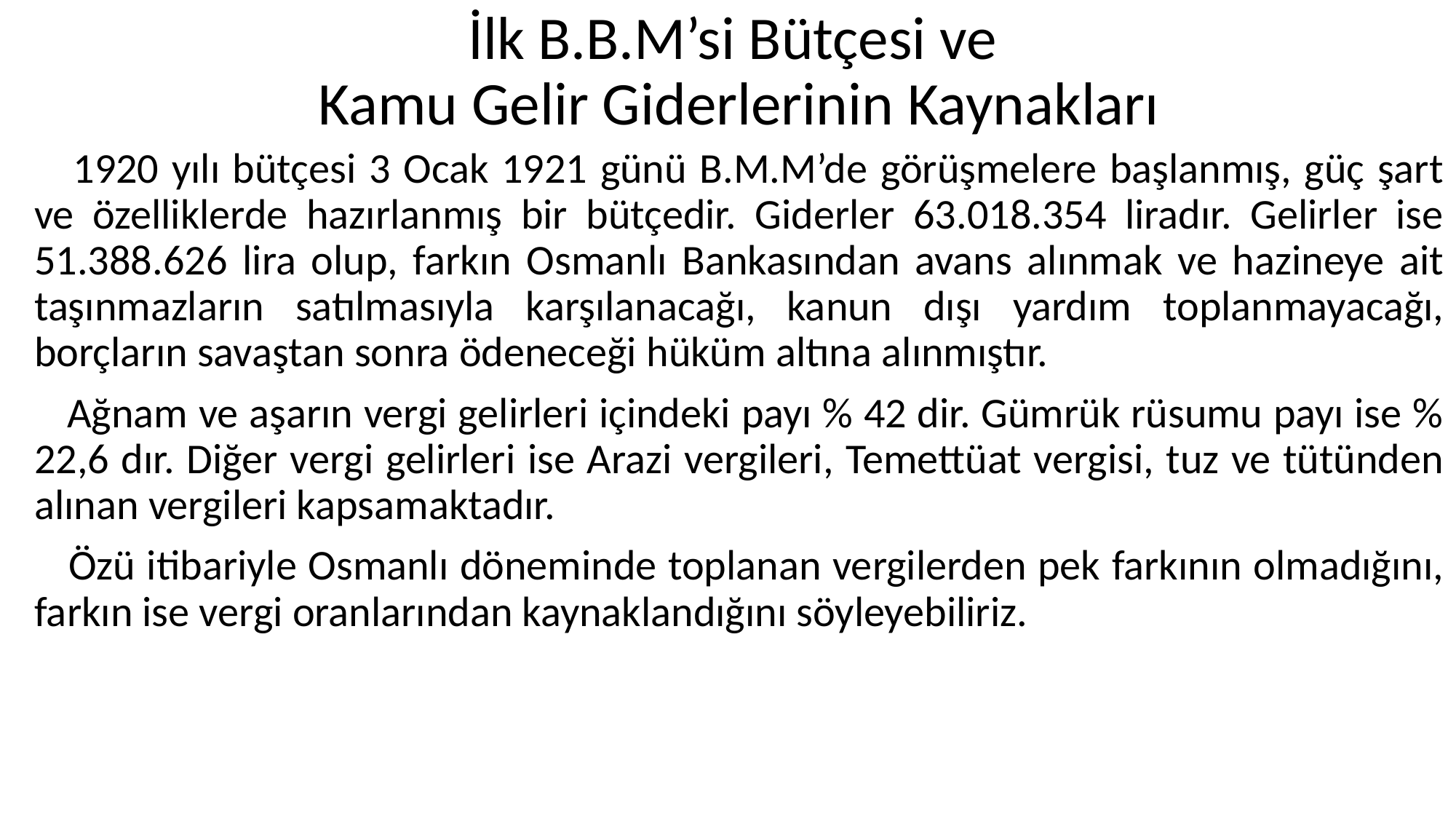

# İlk B.B.M’si Bütçesi ve Kamu Gelir Giderlerinin Kaynakları
   1920 yılı bütçesi 3 Ocak 1921 günü B.M.M’de görüşmelere başlanmış, güç şart ve özelliklerde hazırlanmış bir bütçedir. Giderler 63.018.354 liradır. Gelirler ise 51.388.626 lira olup, farkın Osmanlı Bankasından avans alınmak ve hazineye ait taşınmazların satılmasıyla karşılanacağı, kanun dışı yardım toplanmayacağı, borçların savaştan sonra ödeneceği hüküm altına alınmıştır.
   Ağnam ve aşarın vergi gelirleri içindeki payı % 42 dir. Gümrük rüsumu payı ise % 22,6 dır. Diğer vergi gelirleri ise Arazi vergileri, Temettüat vergisi, tuz ve tütünden alınan vergileri kapsamaktadır.
   Özü itibariyle Osmanlı döneminde toplanan vergilerden pek farkının olmadığını, farkın ise vergi oranlarından kaynaklandığını söyleyebiliriz.